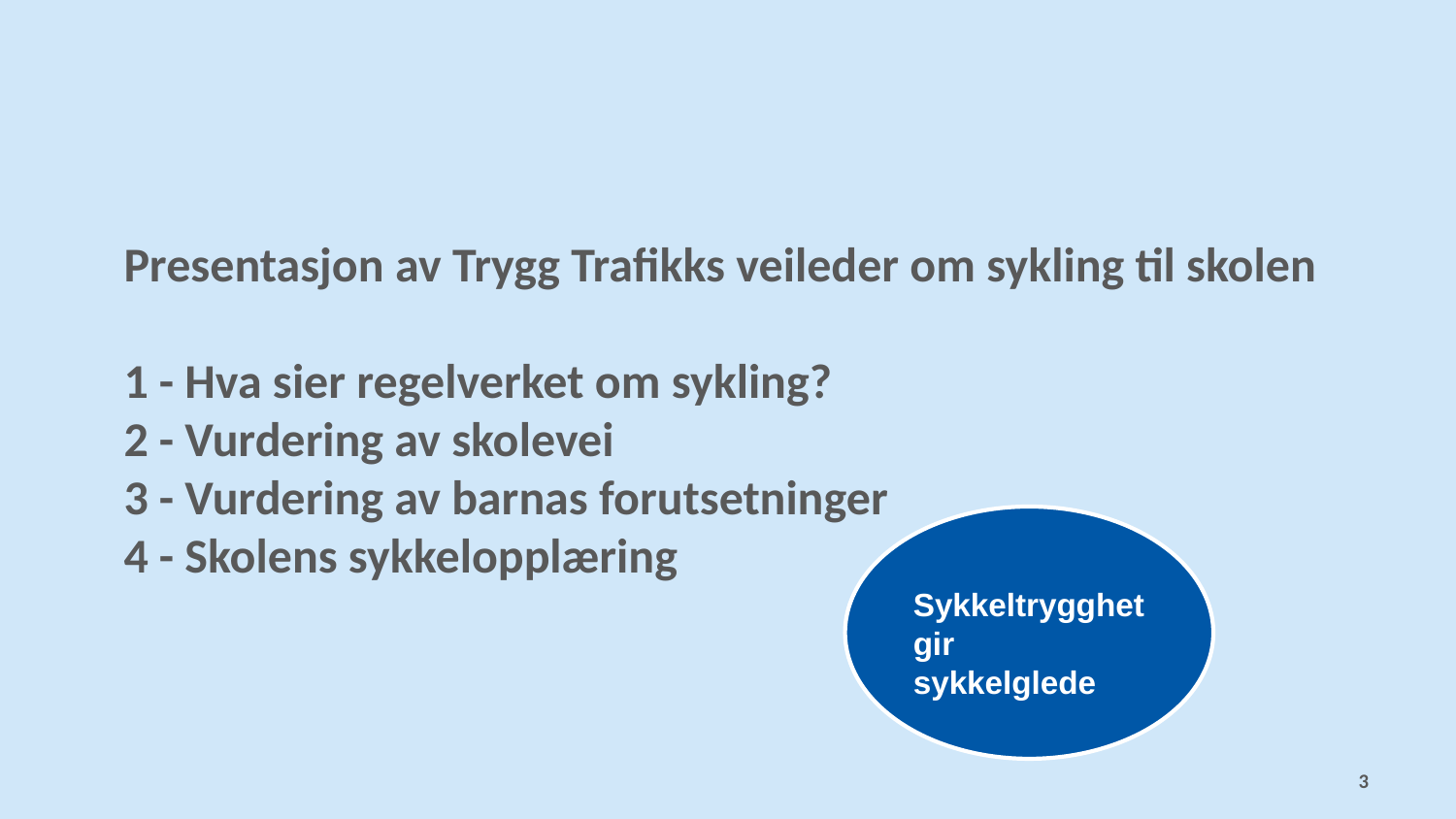

# Presentasjon av Trygg Trafikks veileder om sykling til skolen 1 - Hva sier regelverket om sykling? 2 - Vurdering av skolevei 3 - Vurdering av barnas forutsetninger 4 - Skolens sykkelopplæring

Sykkeltrygghet
gir sykkelglede
3